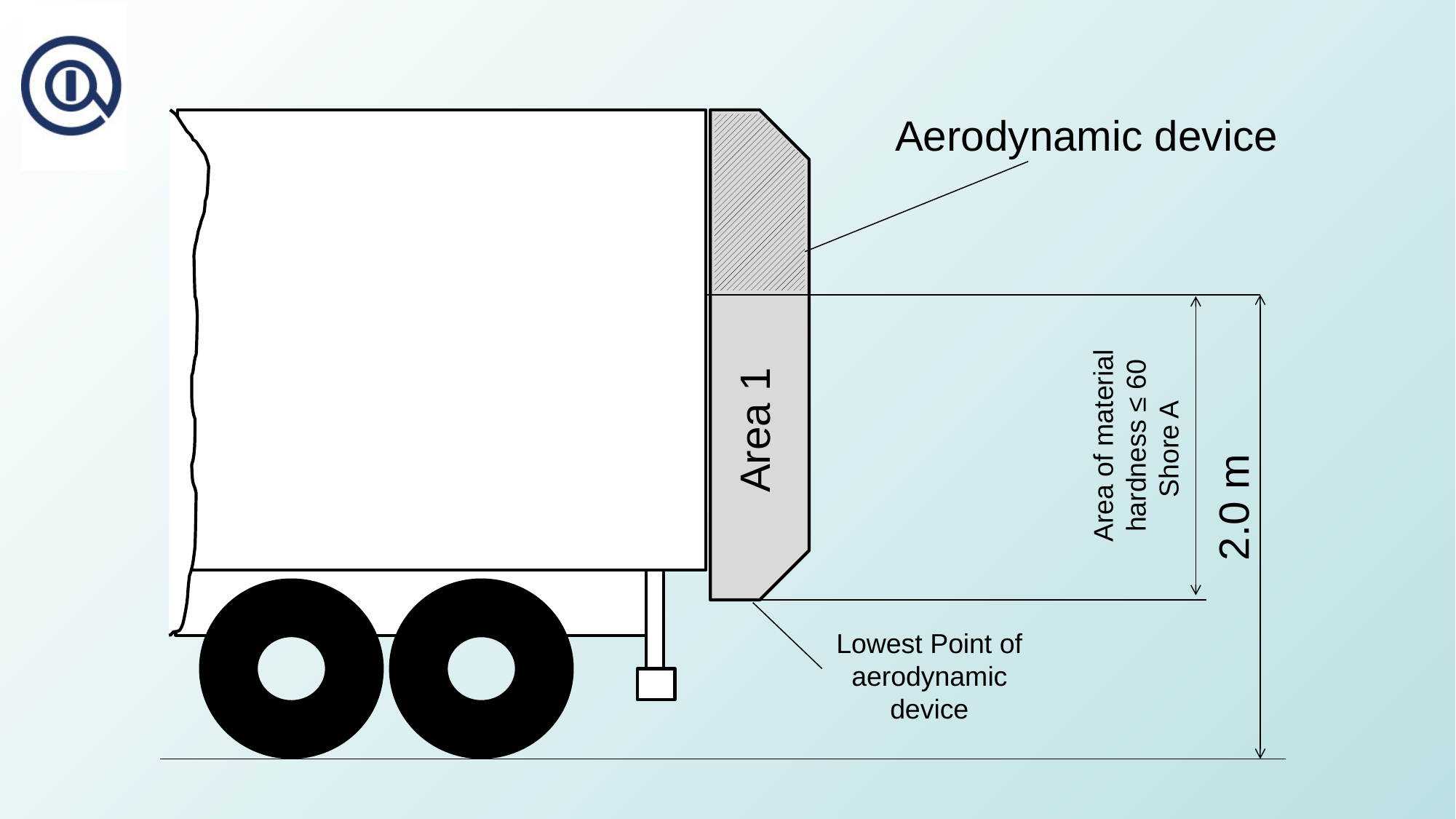

Aerodynamic device

Area of material hardness ≤ 60 Shore A
Area 1
2.0 m

Lowest Point of aerodynamic device